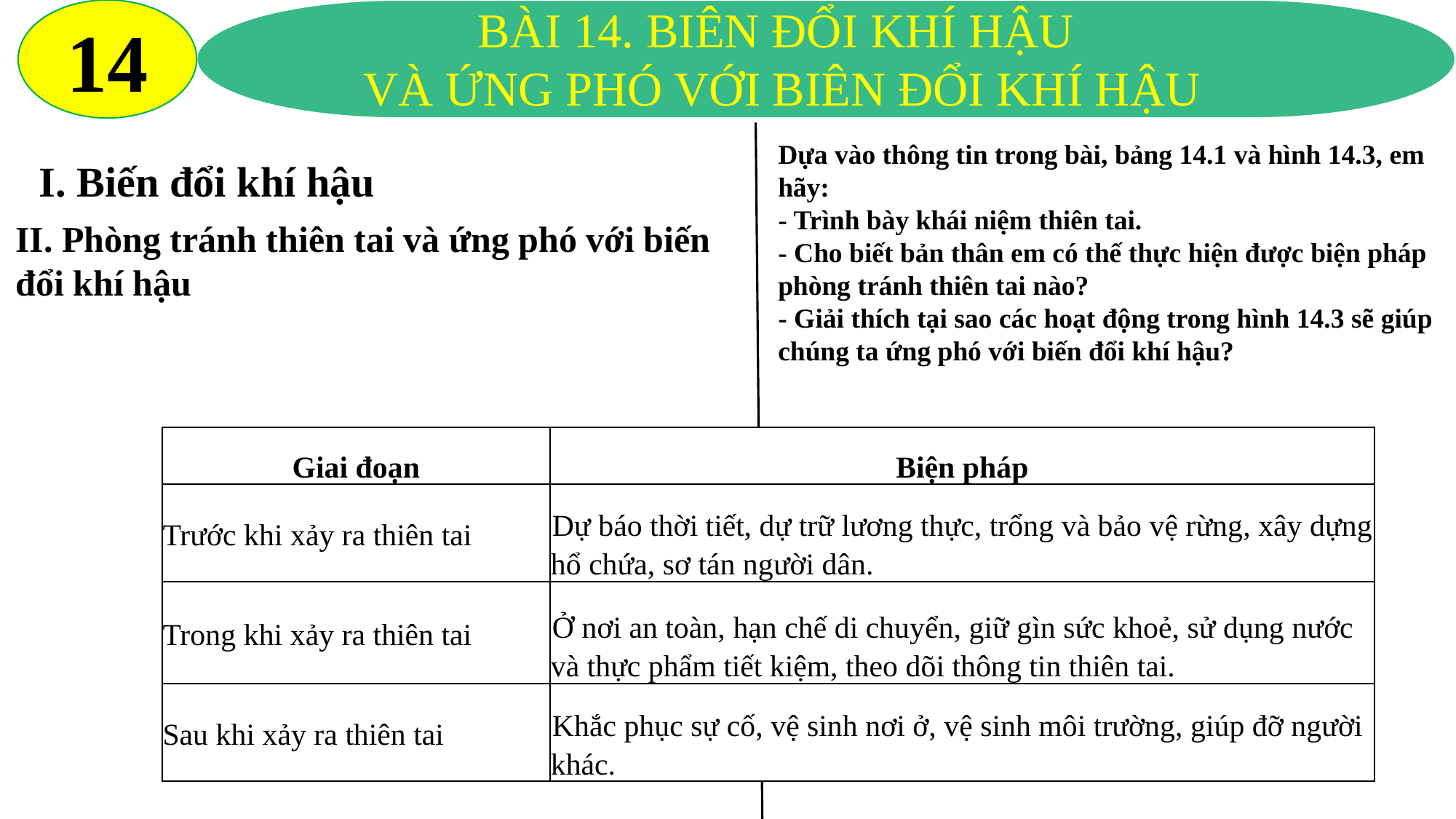

14

BÀI 14. BIÊN ĐỔI KHÍ HẬU
VÀ ỨNG PHÓ VỚI BIÊN ĐỔI KHÍ HẬU
Dựa vào thông tin trong bài, bảng 14.1 và hình 14.3, em hãy:
- Trình bày khái niệm thiên tai.
- Cho biết bản thân em có thế thực hiện được biện pháp phòng tránh thiên tai nào?
- Giải thích tại sao các hoạt động trong hình 14.3 sẽ giúp chúng ta ứng phó với biến đổi khí hậu?

I. Biến đổi khí hậu
II. Phòng tránh thiên tai và ứng phó với biến đổi khí hậu
| Giai đoạn | Biện pháp |
| --- | --- |
| Trước khi xảy ra thiên tai | Dự báo thời tiết, dự trữ lương thực, trổng và bảo vệ rừng, xây dựng hổ chứa, sơ tán người dân. |
| Trong khi xảy ra thiên tai | Ở nơi an toàn, hạn chế di chuyển, giữ gìn sức khoẻ, sử dụng nước và thực phẩm tiết kiệm, theo dõi thông tin thiên tai. |
| Sau khi xảy ra thiên tai | Khắc phục sự cố, vệ sinh nơi ở, vệ sinh môi trường, giúp đỡ người khác. |